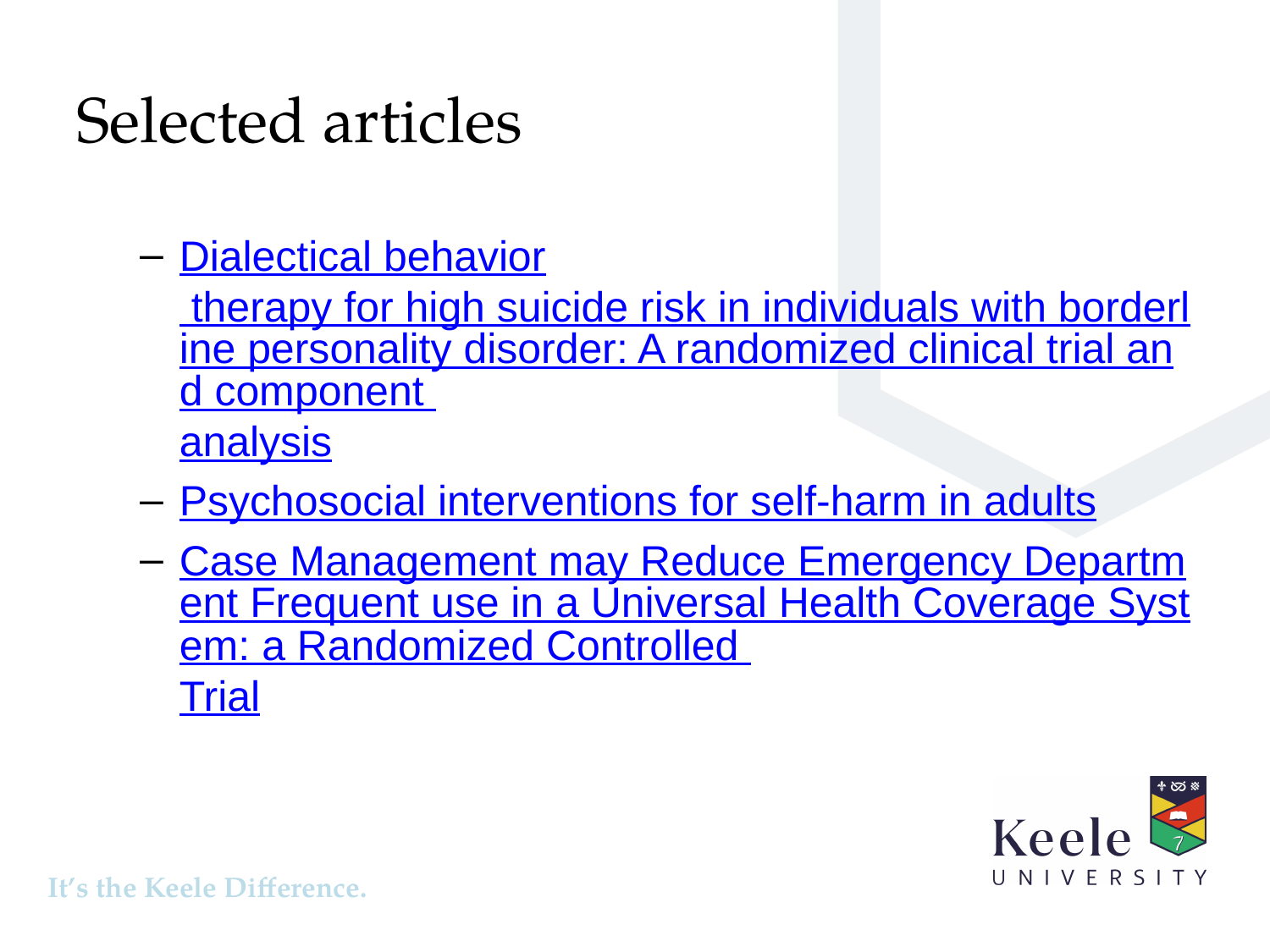

# Selected articles
Dialectical behavior therapy for high suicide risk in individuals with borderline personality disorder: A randomized clinical trial and component analysis
Psychosocial interventions for self‐harm in adults
Case Management may Reduce Emergency Department Frequent use in a Universal Health Coverage System: a Randomized Controlled Trial